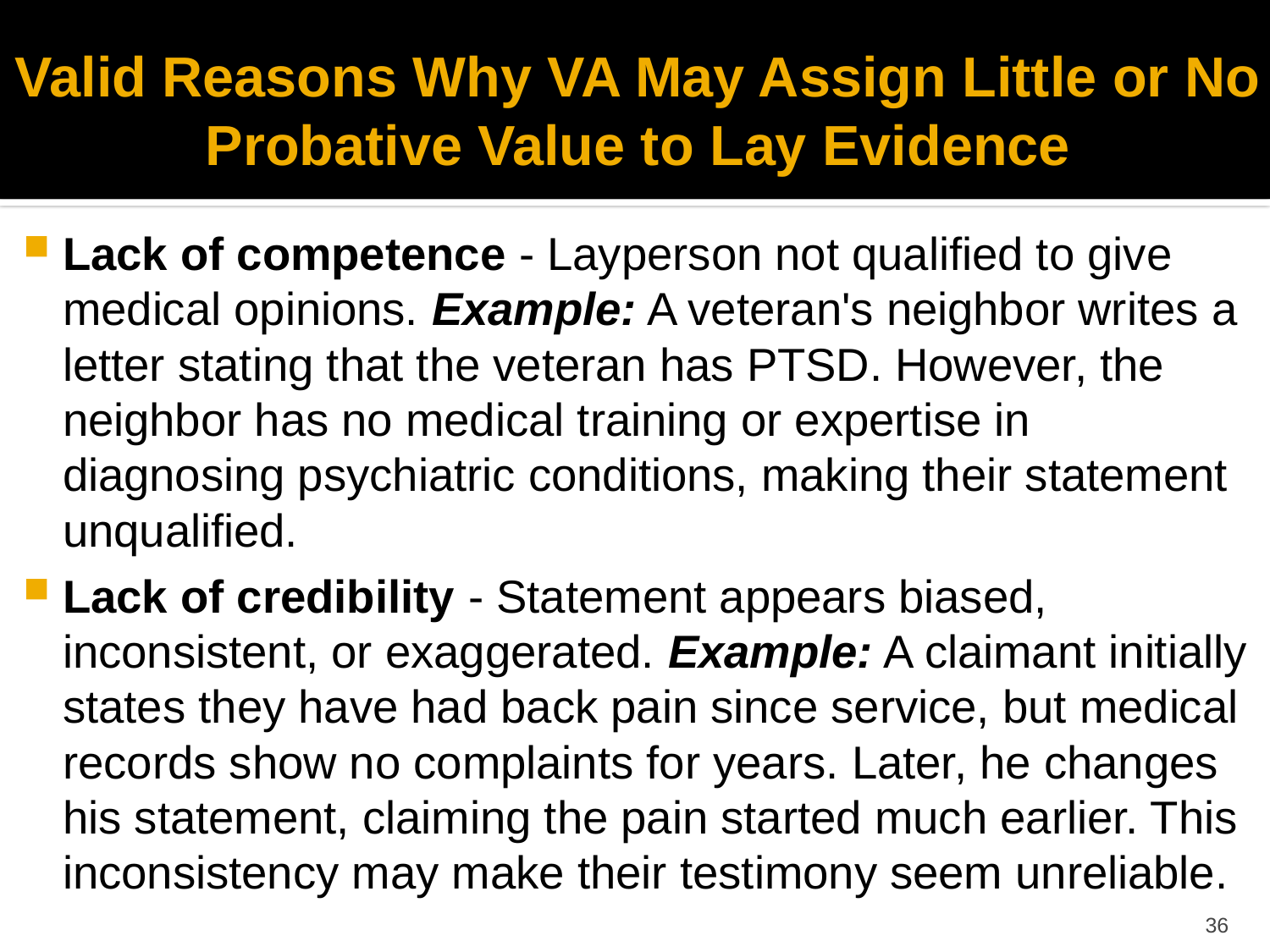

# Valid Reasons Why VA May Assign Little or No Probative Value to Lay Evidence
Lack of competence - Layperson not qualified to give medical opinions. Example: A veteran's neighbor writes a letter stating that the veteran has PTSD. However, the neighbor has no medical training or expertise in diagnosing psychiatric conditions, making their statement unqualified.
Lack of credibility - Statement appears biased, inconsistent, or exaggerated. Example: A claimant initially states they have had back pain since service, but medical records show no complaints for years. Later, he changes his statement, claiming the pain started much earlier. This inconsistency may make their testimony seem unreliable.

36